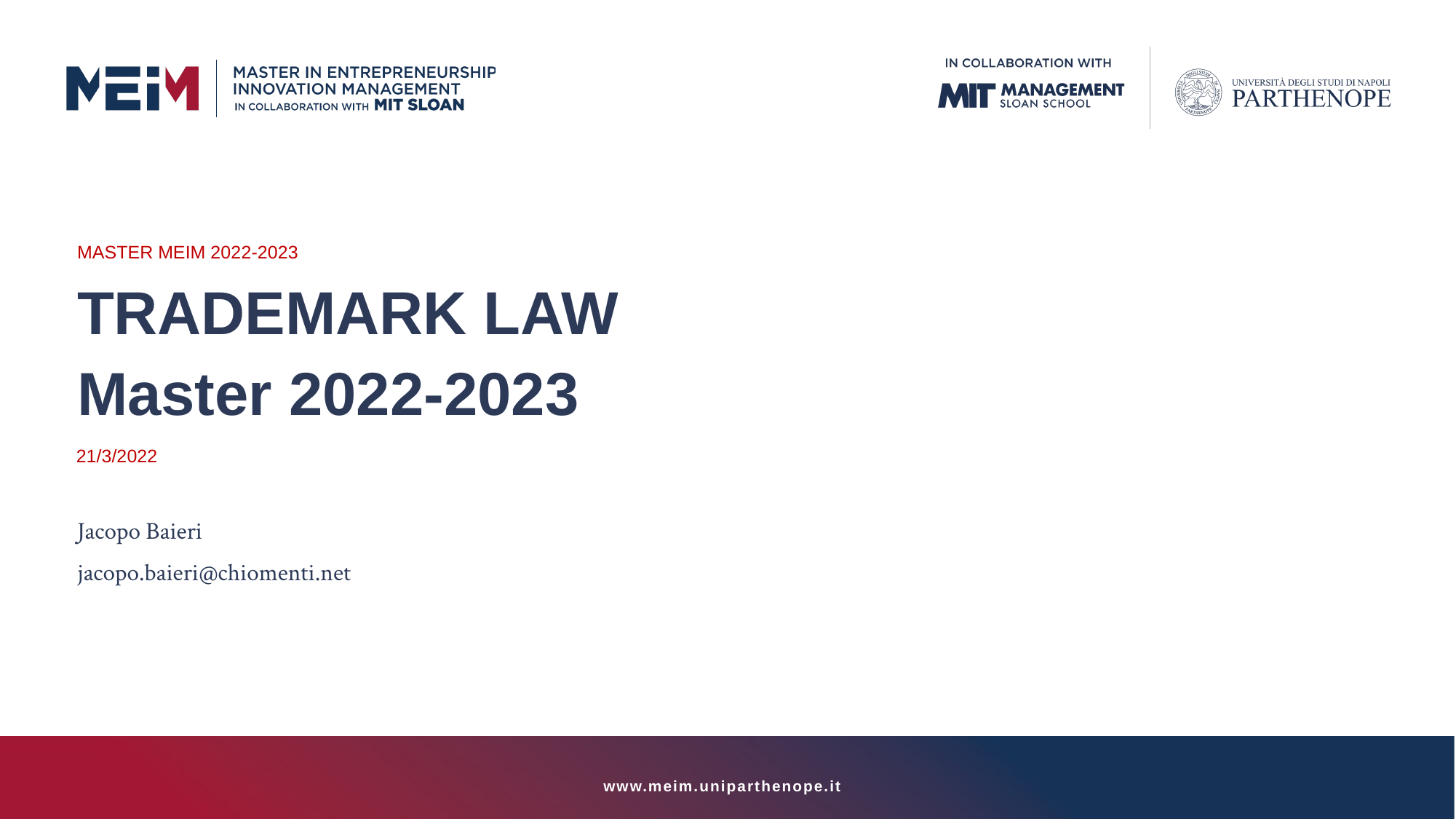

MASTER MEIM 2022-2023
TRADEMARK LAW
Master 2022-2023
21/3/2022
Jacopo Baieri
jacopo.baieri@chiomenti.net